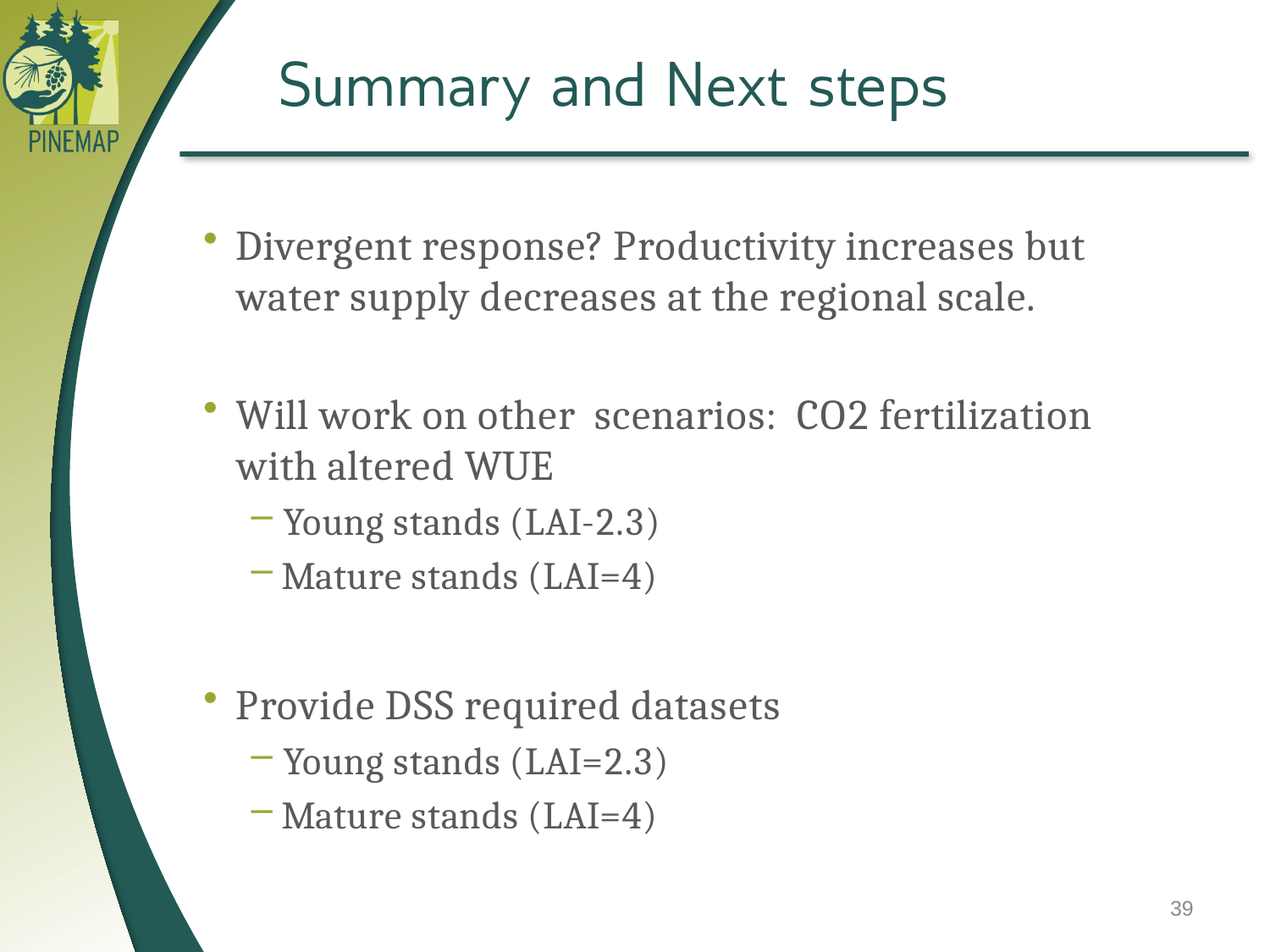

# Summary and Next steps
Divergent response? Productivity increases but water supply decreases at the regional scale.

Will work on other  scenarios:  CO2 fertilization with altered WUE
Young stands (LAI-2.3)
Mature stands (LAI=4)

Provide DSS required datasets
Young stands (LAI=2.3)
Mature stands (LAI=4)

39